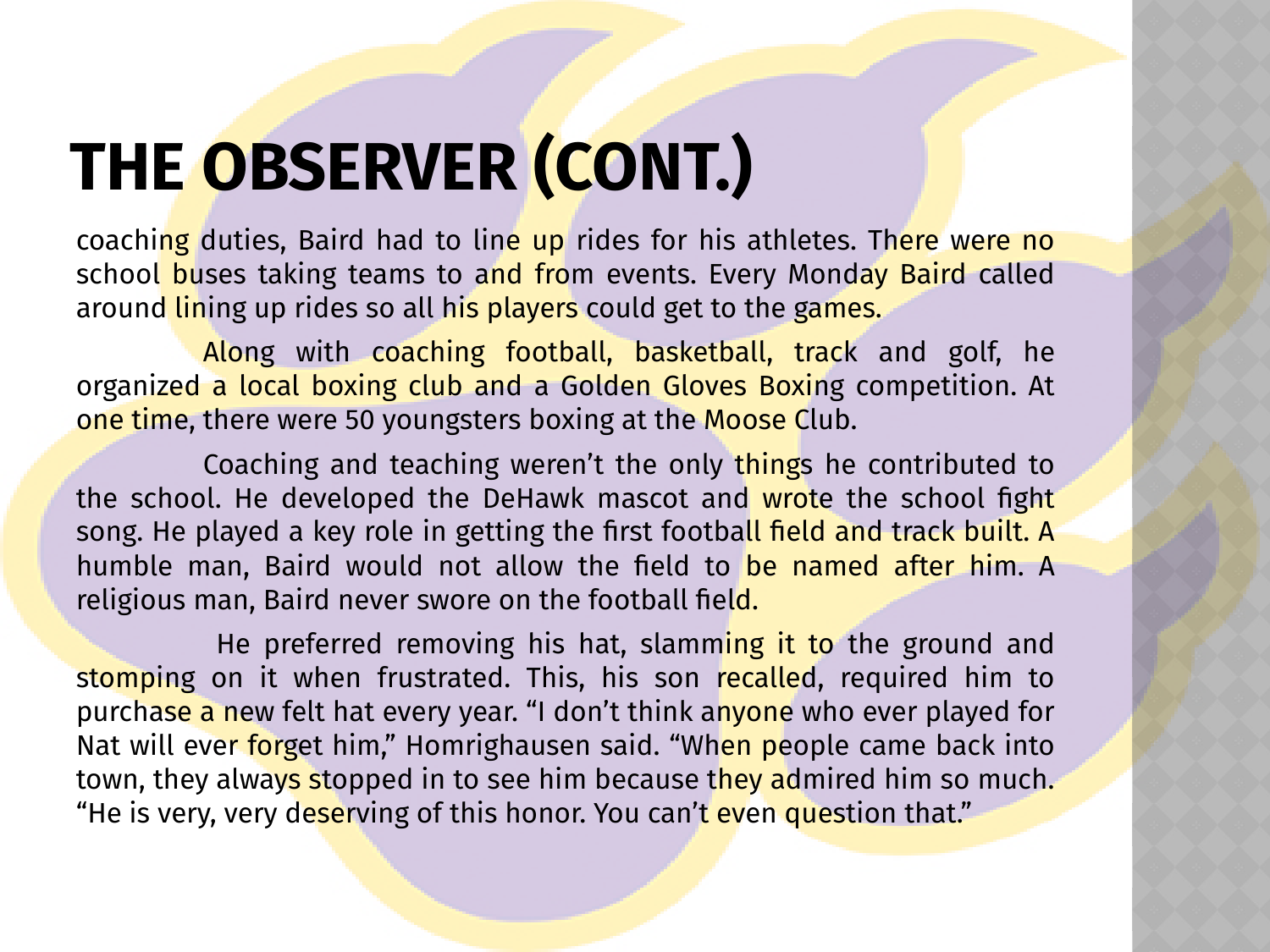

# The Observer (cont.)
coaching duties, Baird had to line up rides for his athletes. There were no school buses taking teams to and from events. Every Monday Baird called around lining up rides so all his players could get to the games.
	Along with coaching football, basketball, track and golf, he organized a local boxing club and a Golden Gloves Boxing competition. At one time, there were 50 youngsters boxing at the Moose Club.
	Coaching and teaching weren’t the only things he contributed to the school. He developed the DeHawk mascot and wrote the school fight song. He played a key role in getting the first football field and track built. A humble man, Baird would not allow the field to be named after him. A religious man, Baird never swore on the football field.
	 He preferred removing his hat, slamming it to the ground and stomping on it when frustrated. This, his son recalled, required him to purchase a new felt hat every year. “I don’t think anyone who ever played for Nat will ever forget him,” Homrighausen said. “When people came back into town, they always stopped in to see him because they admired him so much. “He is very, very deserving of this honor. You can’t even question that.”